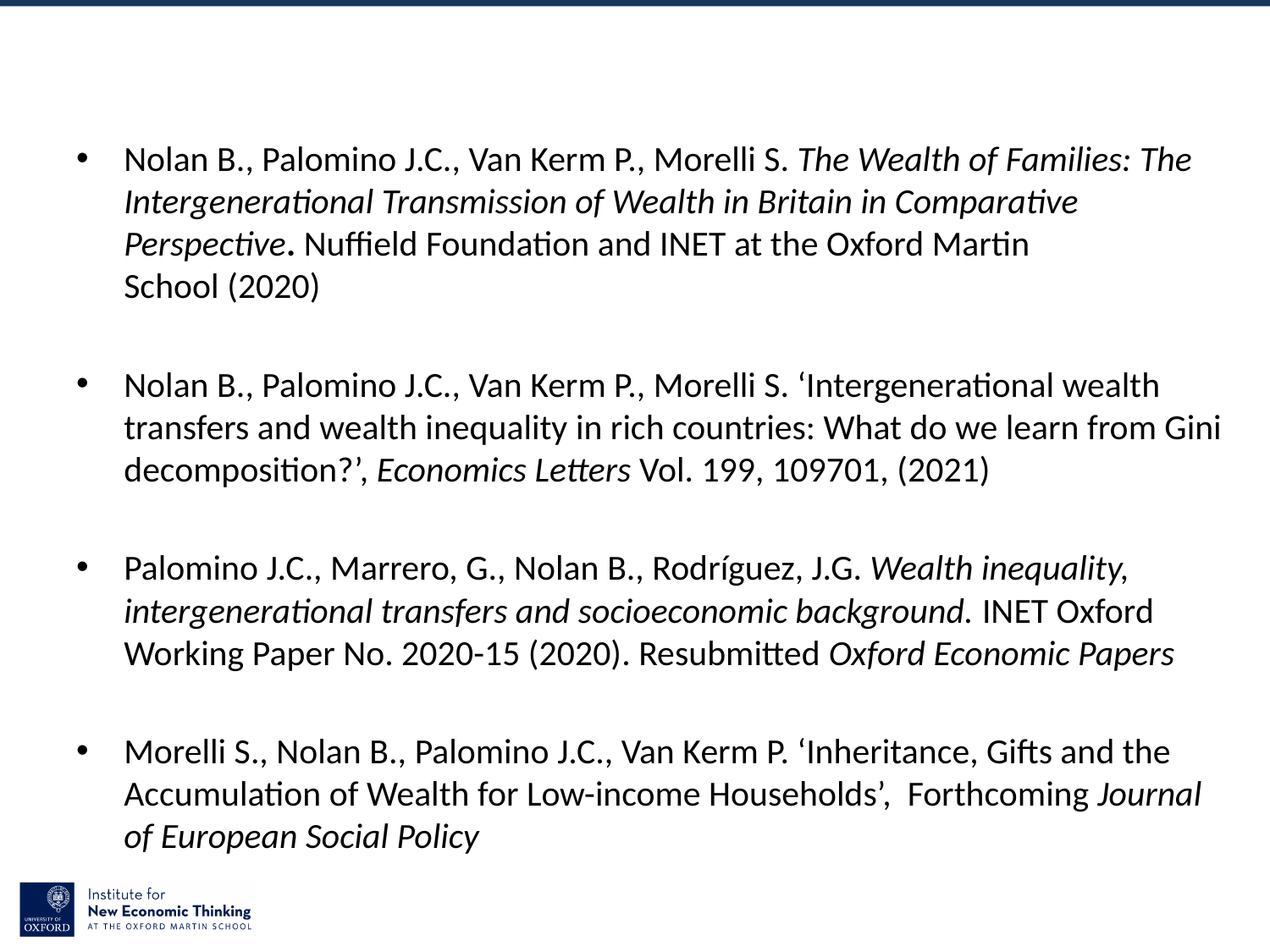

Nolan B., Palomino J.C., Van Kerm P., Morelli S. The Wealth of Families: The Intergenerational Transmission of Wealth in Britain in Comparative Perspective. Nuffield Foundation and INET at the Oxford Martin School (2020)

Nolan B., Palomino J.C., Van Kerm P., Morelli S. ‘Intergenerational wealth transfers and wealth inequality in rich countries: What do we learn from Gini decomposition?’, Economics Letters Vol. 199, 109701, (2021)

Palomino J.C., Marrero, G., Nolan B., Rodríguez, J.G. Wealth inequality, intergenerational transfers and socioeconomic background. INET Oxford Working Paper No. 2020-15 (2020). Resubmitted Oxford Economic Papers

Morelli S., Nolan B., Palomino J.C., Van Kerm P. ‘Inheritance, Gifts and the Accumulation of Wealth for Low-income Households’,  Forthcoming Journal of European Social Policy